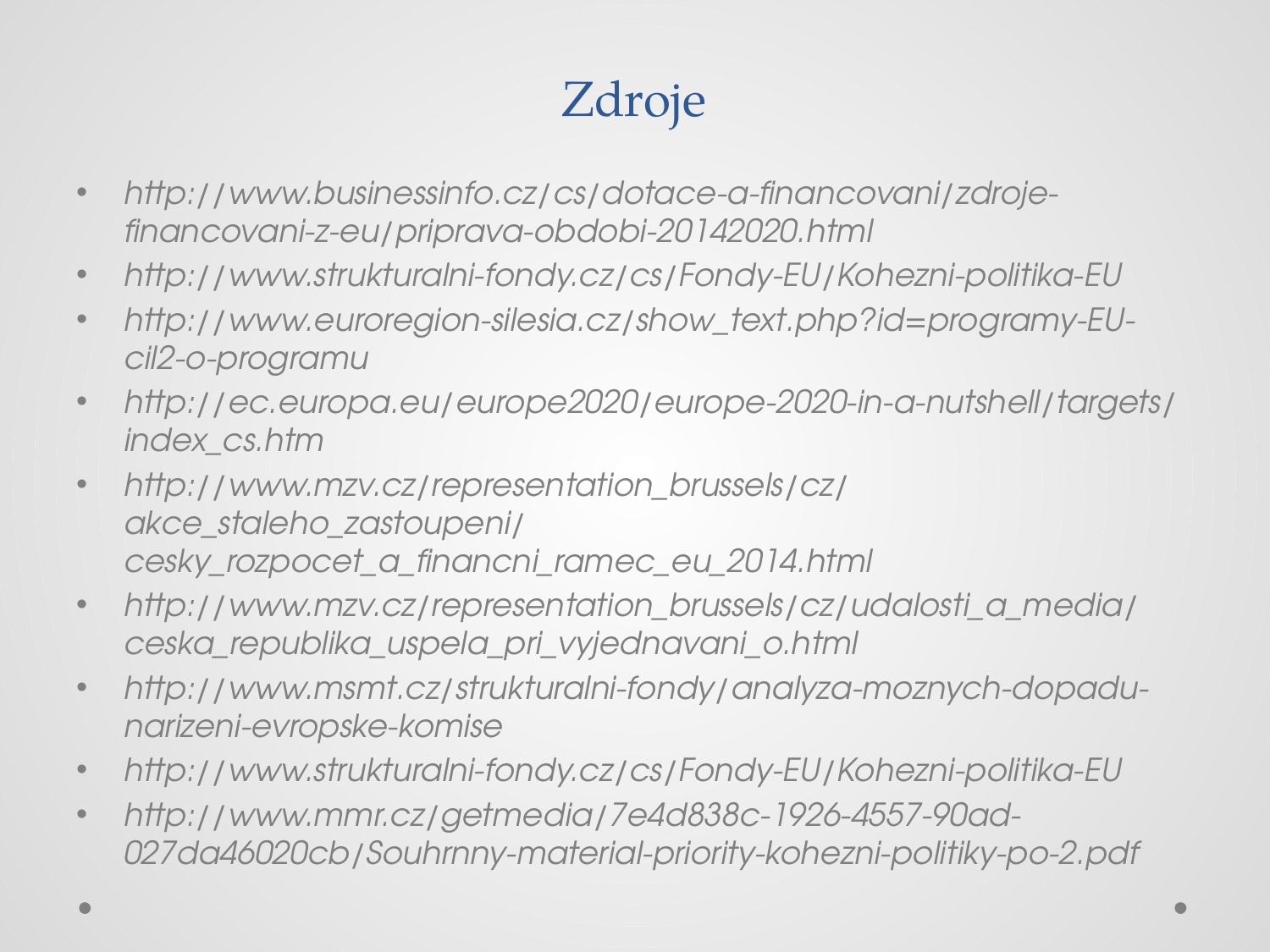

# Zdroje
http://www.businessinfo.cz/cs/dotace-a-financovani/zdroje-financovani-z-eu/priprava-obdobi-20142020.html
http://www.strukturalni-fondy.cz/cs/Fondy-EU/Kohezni-politika-EU
http://www.euroregion-silesia.cz/show_text.php?id=programy-EU-cil2-o-programu
http://ec.europa.eu/europe2020/europe-2020-in-a-nutshell/targets/index_cs.htm
http://www.mzv.cz/representation_brussels/cz/akce_staleho_zastoupeni/cesky_rozpocet_a_financni_ramec_eu_2014.html
http://www.mzv.cz/representation_brussels/cz/udalosti_a_media/ceska_republika_uspela_pri_vyjednavani_o.html
http://www.msmt.cz/strukturalni-fondy/analyza-moznych-dopadu-narizeni-evropske-komise
http://www.strukturalni-fondy.cz/cs/Fondy-EU/Kohezni-politika-EU
http://www.mmr.cz/getmedia/7e4d838c-1926-4557-90ad-027da46020cb/Souhrnny-material-priority-kohezni-politiky-po-2.pdf